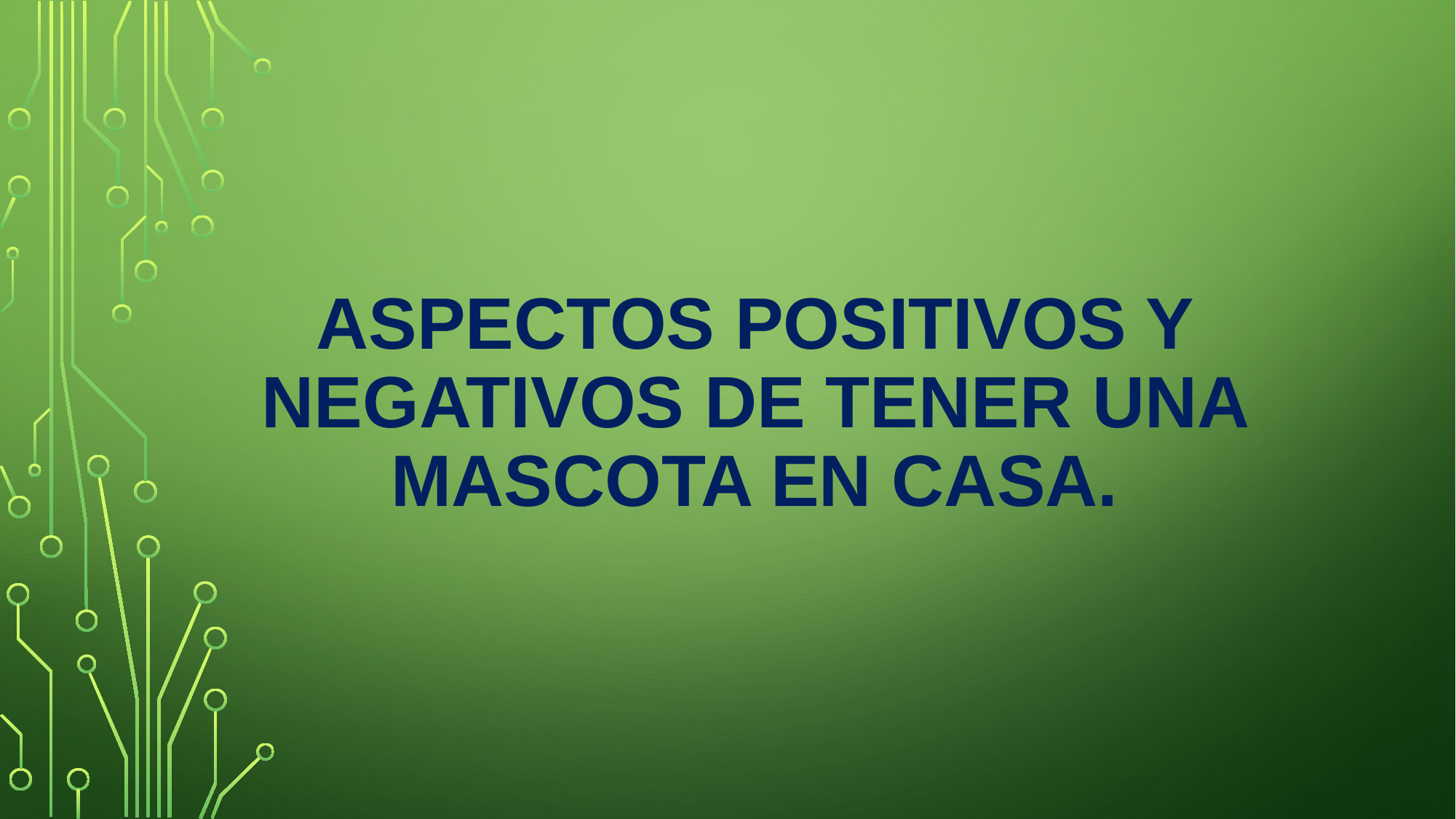

# Aspectos positivos y negativos de tener una mascota en casa.